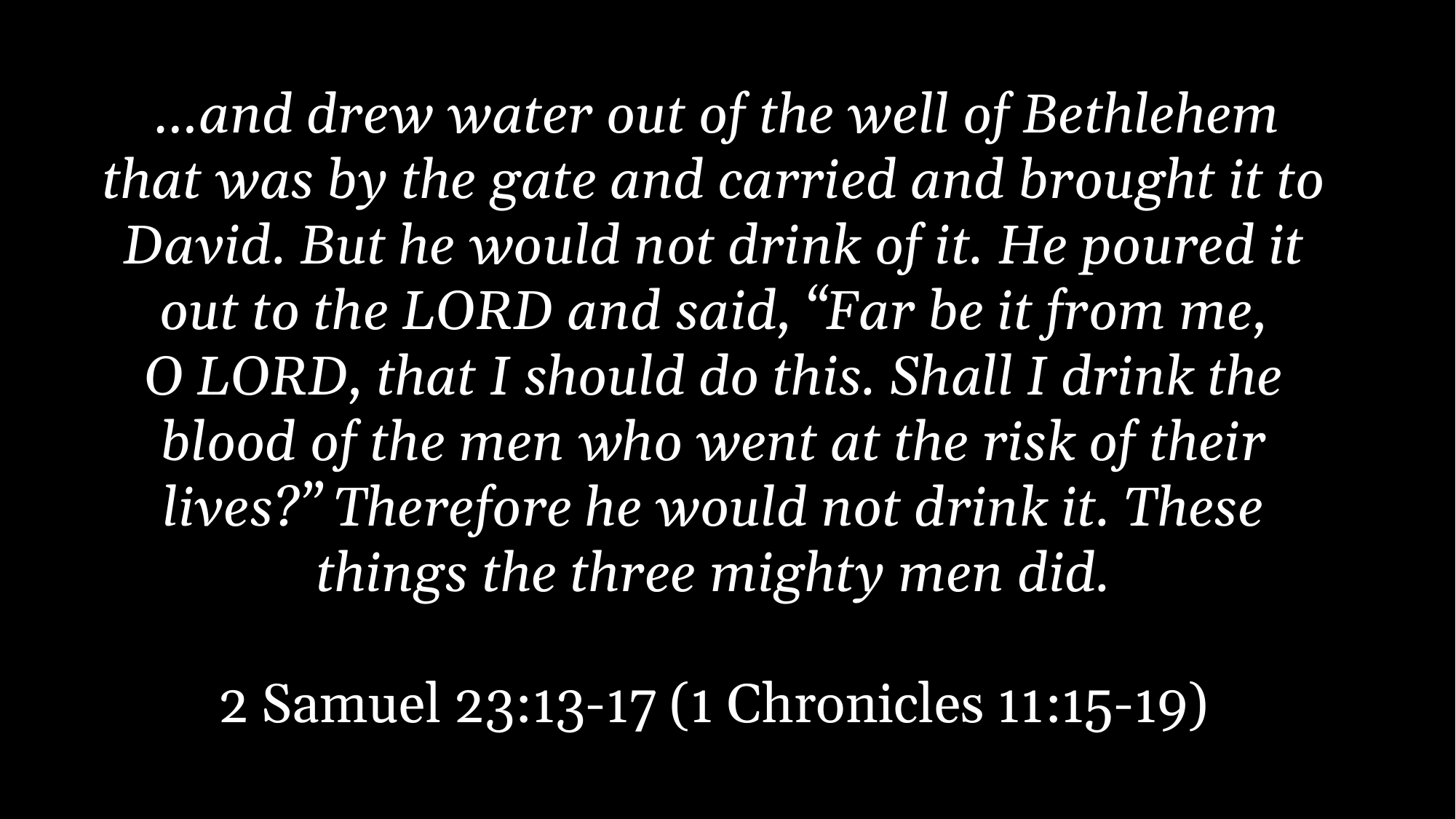

…and drew water out of the well of Bethlehem that was by the gate and carried and brought it to David. But he would not drink of it. He poured it out to the Lord and said, “Far be it from me, O Lord, that I should do this. Shall I drink the blood of the men who went at the risk of their lives?” Therefore he would not drink it. These things the three mighty men did.

2 Samuel 23:13-17 (1 Chronicles 11:15-19)